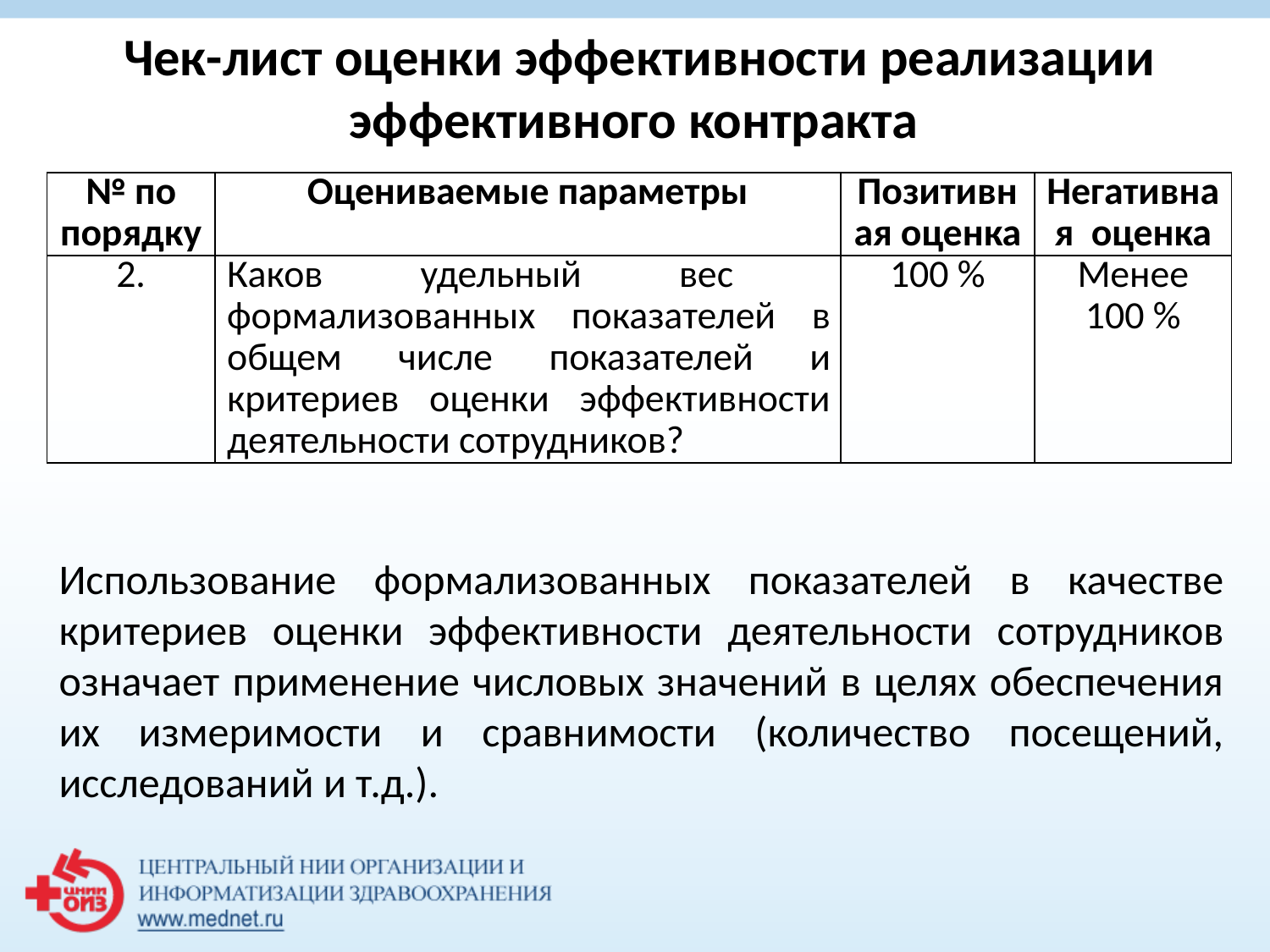

Чек-лист оценки эффективности реализации эффективного контракта

| № по порядку | Оцениваемые параметры | Позитивная оценка | Негативная оценка |
| --- | --- | --- | --- |
| 2. | Каков удельный вес формализованных показателей в общем числе показателей и критериев оценки эффективности деятельности сотрудников? | 100 % | Менее 100 % |
Использование формализованных показателей в качестве критериев оценки эффективности деятельности сотрудников означает применение числовых значений в целях обеспечения их измеримости и сравнимости (количество посещений, исследований и т.д.).